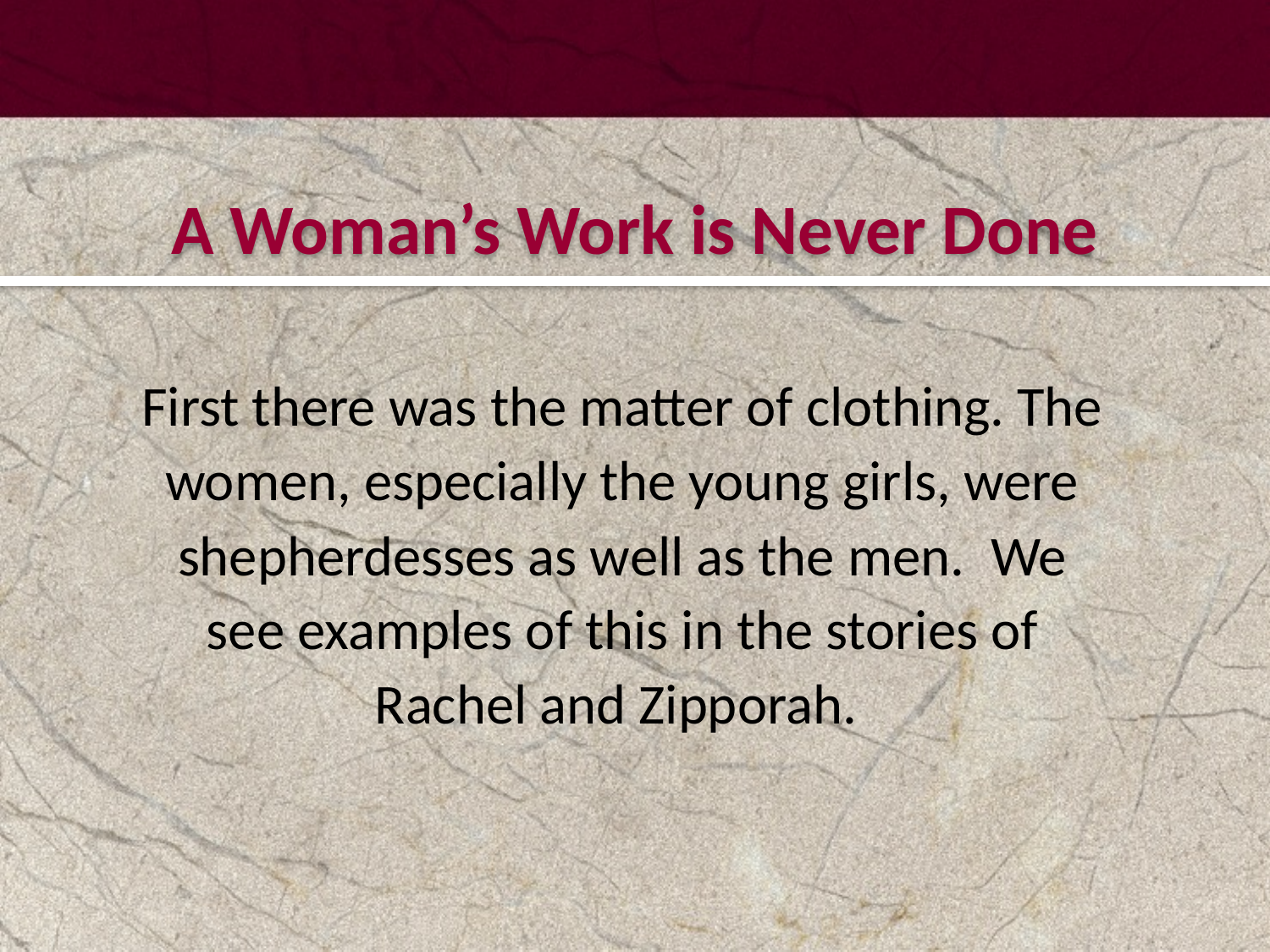

#
A Woman’s Work is Never Done

First there was the matter of clothing. The women, especially the young girls, were shepherdesses as well as the men.  We see examples of this in the stories of Rachel and Zipporah.